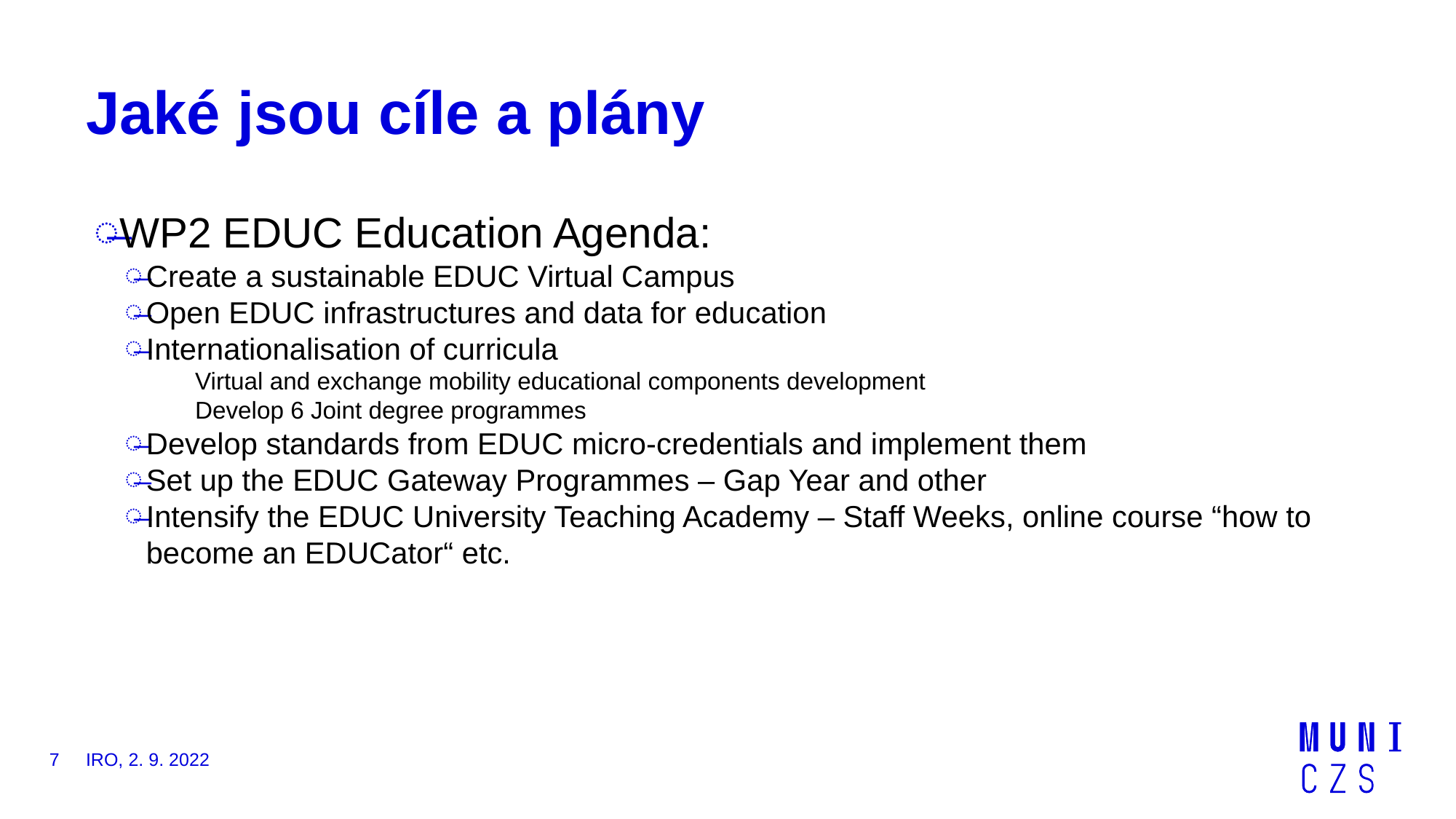

# Jaké jsou cíle a plány
WP2 EDUC Education Agenda:
Create a sustainable EDUC Virtual Campus
Open EDUC infrastructures and data for education
Internationalisation of curricula
Virtual and exchange mobility educational components development
Develop 6 Joint degree programmes
Develop standards from EDUC micro-credentials and implement them
Set up the EDUC Gateway Programmes – Gap Year and other
Intensify the EDUC University Teaching Academy – Staff Weeks, online course “how to become an EDUCator“ etc.
7
IRO, 2. 9. 2022